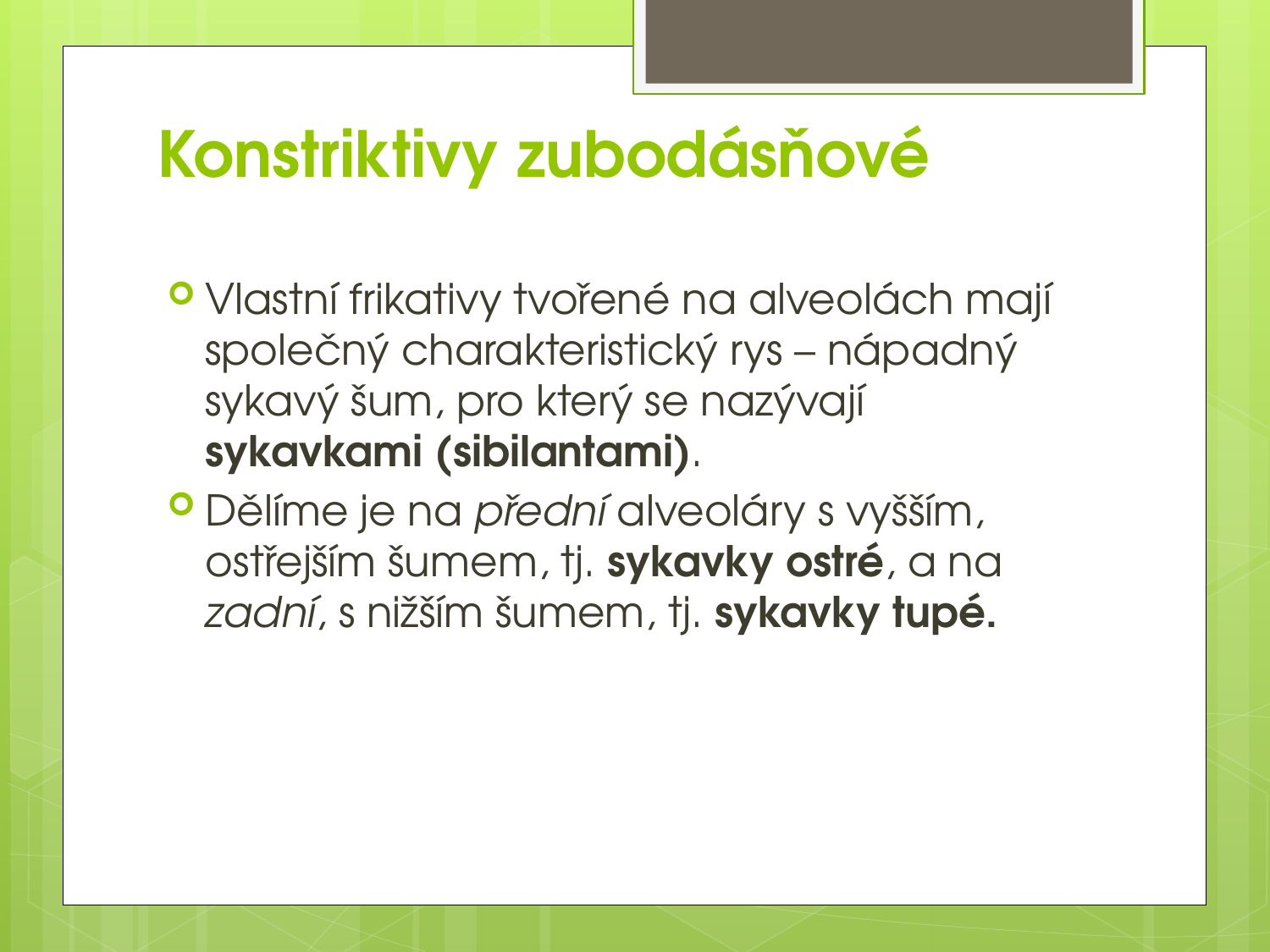

# Konstriktivy zubodásňové

Vlastní frikativy tvořené na alveolách mají společný charakteristický rys – nápadný sykavý šum, pro který se nazývají  sykavkami (sibilantami).
Dělíme je na přední alveoláry s vyšším, ostřejším šumem, tj. sykavky ostré, a na zadní, s nižším šumem, tj. sykavky tupé.